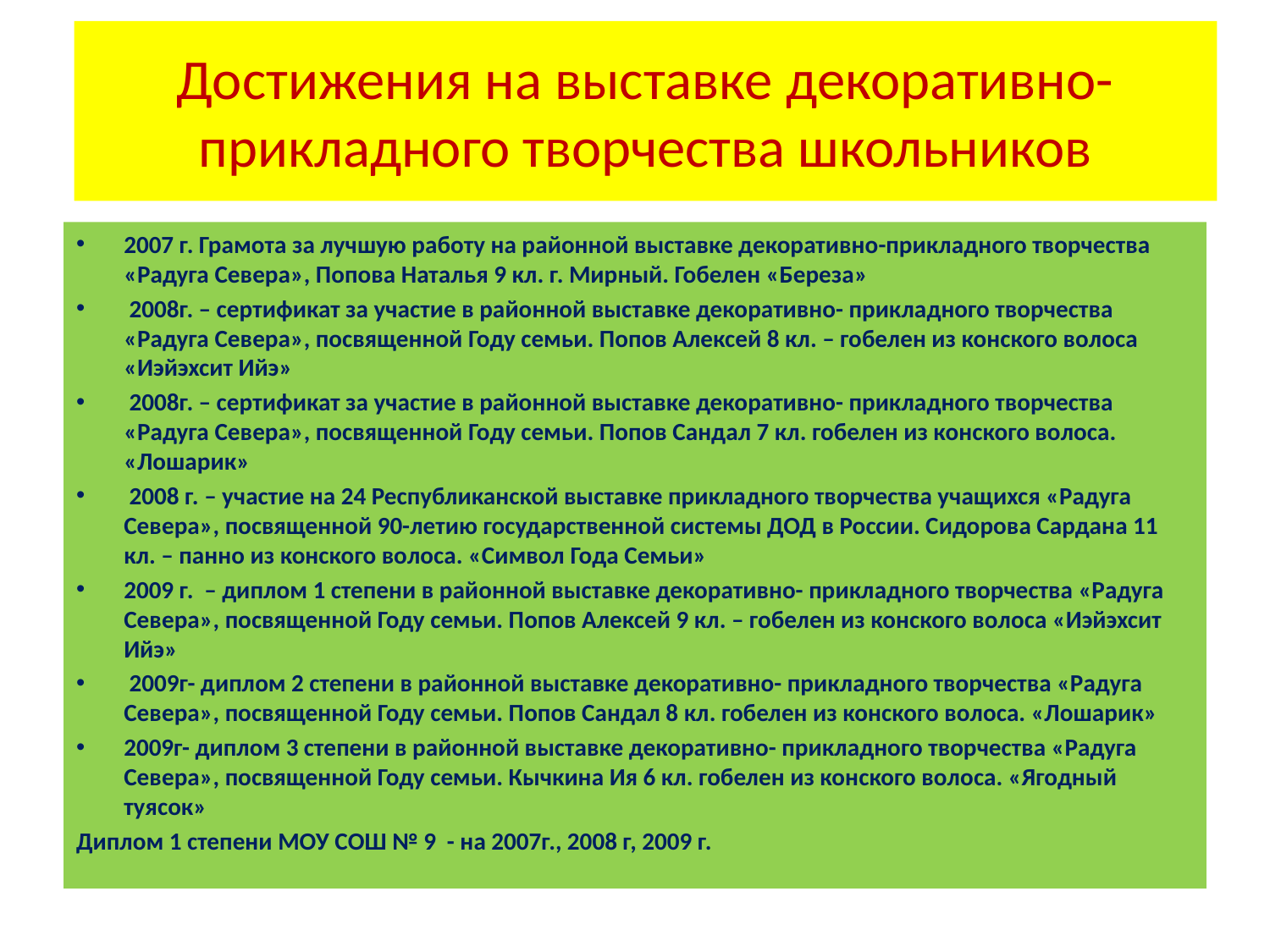

# Достижения на выставке декоративно-прикладного творчества школьников
2007 г. Грамота за лучшую работу на районной выставке декоративно-прикладного творчества «Радуга Севера», Попова Наталья 9 кл. г. Мирный. Гобелен «Береза»
 2008г. – сертификат за участие в районной выставке декоративно- прикладного творчества «Радуга Севера», посвященной Году семьи. Попов Алексей 8 кл. – гобелен из конского волоса «Иэйэхсит Ийэ»
 2008г. – сертификат за участие в районной выставке декоративно- прикладного творчества «Радуга Севера», посвященной Году семьи. Попов Сандал 7 кл. гобелен из конского волоса. «Лошарик»
 2008 г. – участие на 24 Республиканской выставке прикладного творчества учащихся «Радуга Севера», посвященной 90-летию государственной системы ДОД в России. Сидорова Сардана 11 кл. – панно из конского волоса. «Символ Года Семьи»
2009 г.  – диплом 1 степени в районной выставке декоративно- прикладного творчества «Радуга Севера», посвященной Году семьи. Попов Алексей 9 кл. – гобелен из конского волоса «Иэйэхсит Ийэ»
 2009г- диплом 2 степени в районной выставке декоративно- прикладного творчества «Радуга Севера», посвященной Году семьи. Попов Сандал 8 кл. гобелен из конского волоса. «Лошарик»
2009г- диплом 3 степени в районной выставке декоративно- прикладного творчества «Радуга Севера», посвященной Году семьи. Кычкина Ия 6 кл. гобелен из конского волоса. «Ягодный туясок»
Диплом 1 степени МОУ СОШ № 9  - на 2007г., 2008 г, 2009 г.